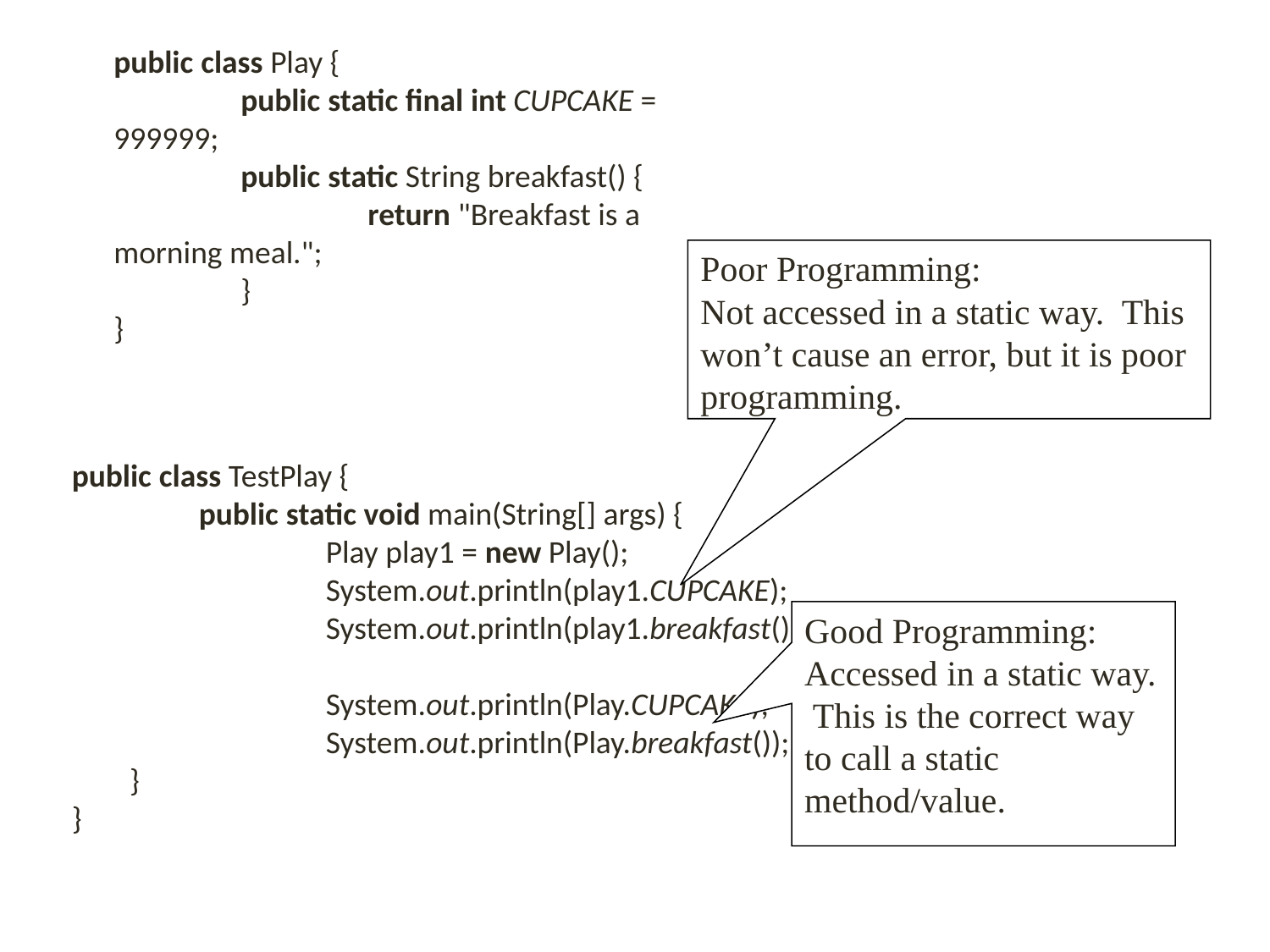

public class Play {
	public static final int CUPCAKE = 999999;
	public static String breakfast() {
		return "Breakfast is a morning meal.";
	}
}
Poor Programming:
Not accessed in a static way.  This won’t cause an error, but it is poor programming.
public class TestPlay {
	public static void main(String[] args) {
		Play play1 = new Play();
		System.out.println(play1.CUPCAKE);
		System.out.println(play1.breakfast());

		System.out.println(Play.CUPCAKE);
		System.out.println(Play.breakfast());
        }
}
Good Programming:
Accessed in a static way.  This is the correct way to call a static method/value.